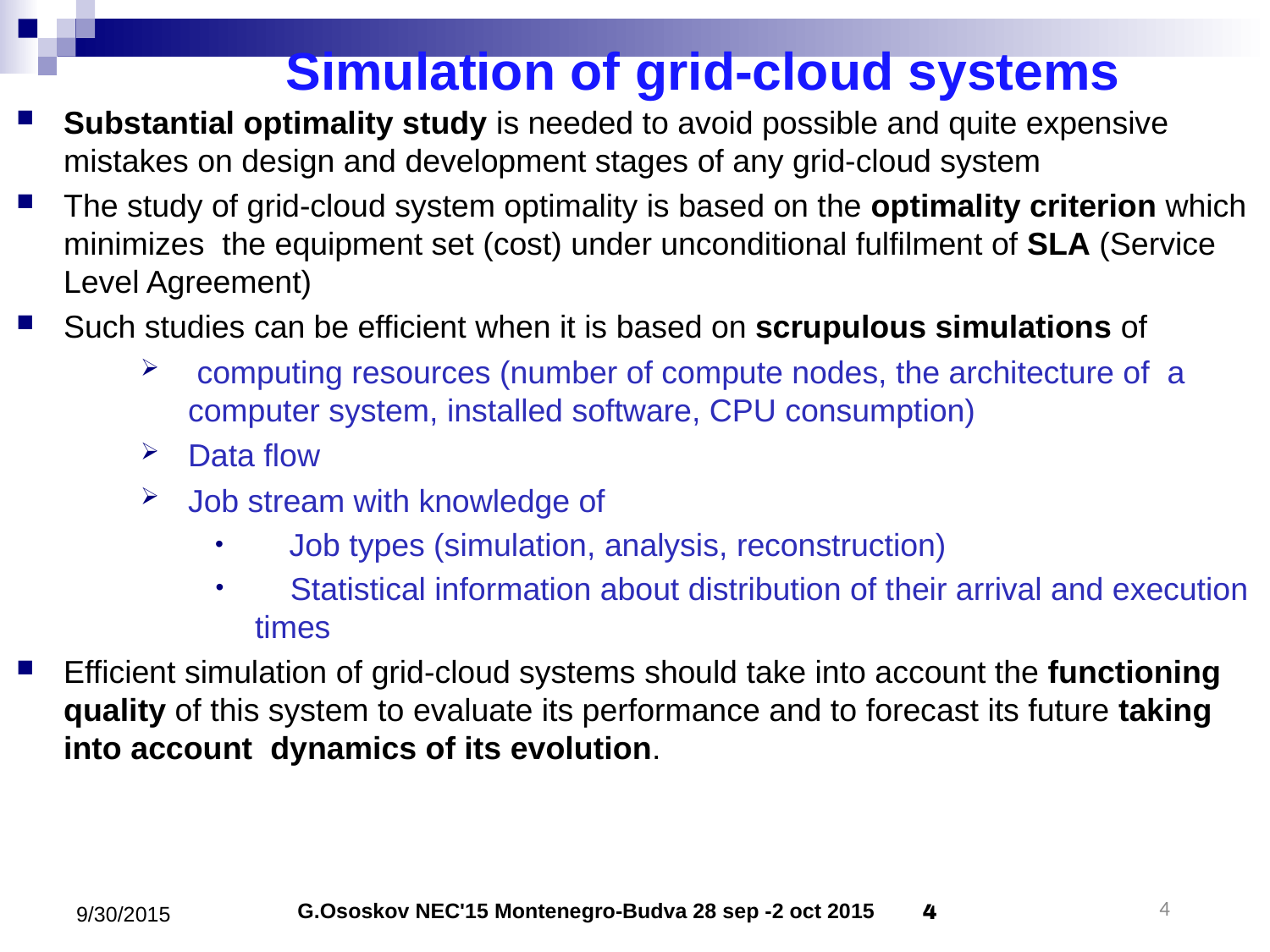

Simulation of grid-cloud systems
Substantial optimality study is needed to avoid possible and quite expensive mistakes on design and development stages of any grid-cloud system
The study of grid-cloud system optimality is based on the optimality criterion which minimizes  the equipment set (cost) under unconditional fulfilment of SLA (Service Level Agreement)
Such studies can be efficient when it is based on scrupulous simulations of
 computing resources (number of compute nodes, the architecture of  a computer system, installed software, CPU consumption)
Data flow
Job stream with knowledge of
   Job types (simulation, analysis, reconstruction)
    Statistical information about distribution of their arrival and execution times
Efficient simulation of grid-cloud systems should take into account the functioning quality of this system to evaluate its performance and to forecast its future taking into account  dynamics of its evolution.

G.Ososkov NEC'15 Montenegro-Budva 28 sep -2 oct 2015
9/30/2015
4
4